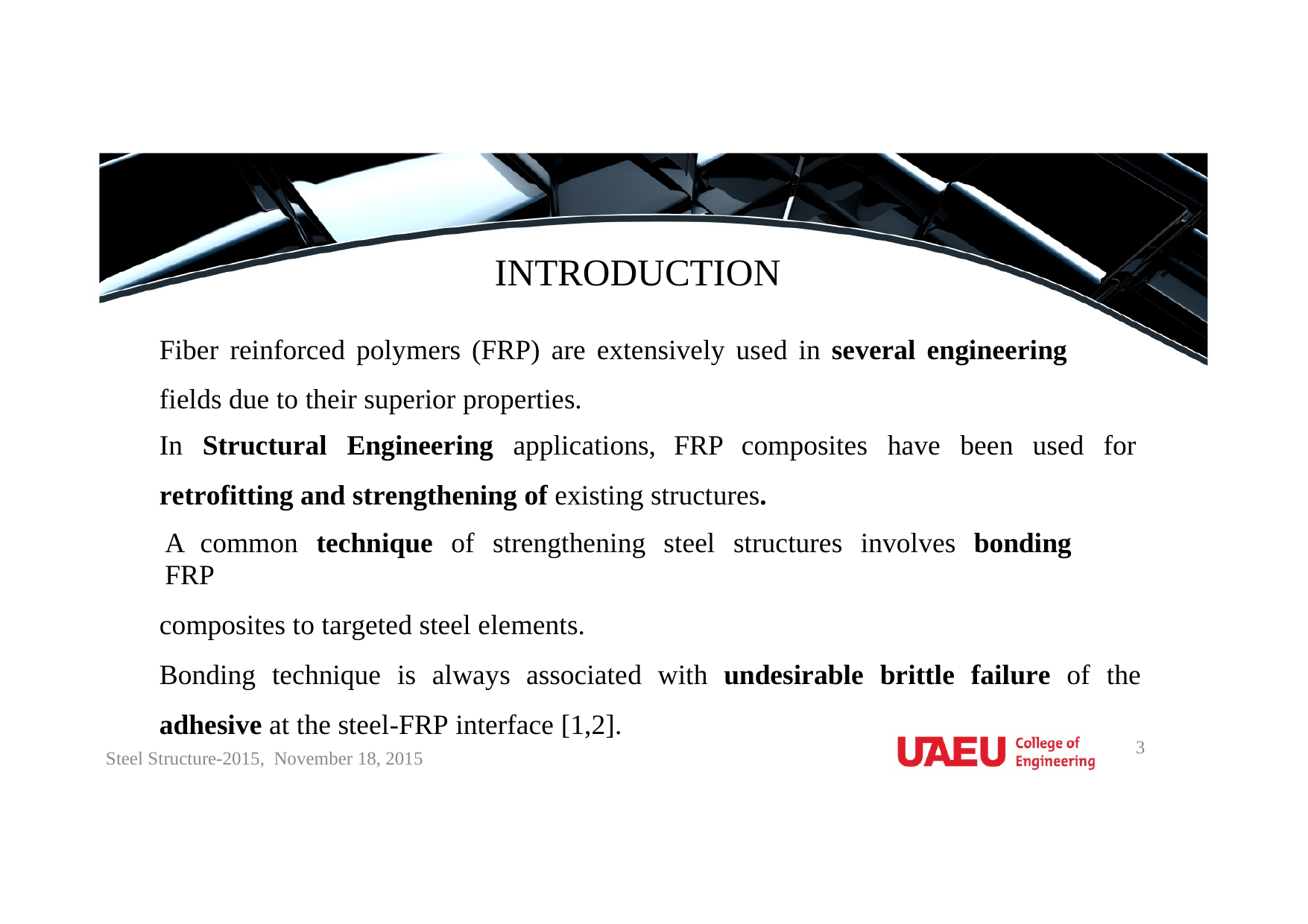

INTRODUCTION
Fiber reinforced polymers (FRP) are extensively used in several engineering fields due to their superior properties.

In  Structural  Engineering  applications,
FRP  composites
have
been
used
for
retrofitting and strengthening of existing structures.
A  common  technique  of  strengthening  steel  structures  involves  bonding  FRP
composites to targeted steel elements.
Bonding  technique  is  always  associated  with  undesirable  brittle  failure  of  the
adhesive at the steel-FRP interface [1,2].

3
Steel Structure-2015,  November 18, 2015